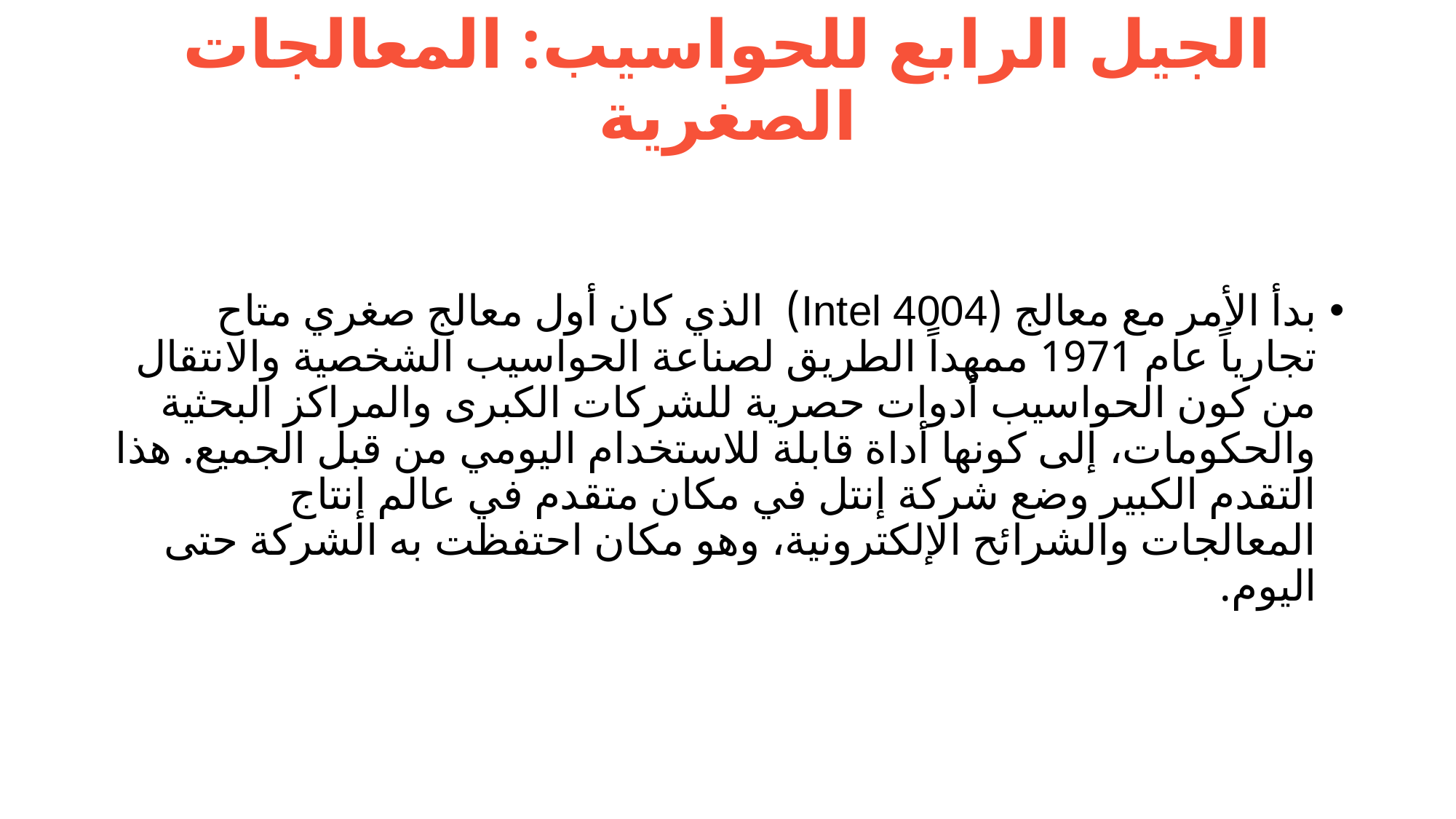

# الجيل الرابع للحواسيب: المعالجات الصغرية
بدأ الأمر مع معالج (Intel 4004)  الذي كان أول معالج صغري متاح تجارياً عام 1971 ممهداً الطريق لصناعة الحواسيب الشخصية والانتقال من كون الحواسيب أدوات حصرية للشركات الكبرى والمراكز البحثية والحكومات، إلى كونها أداة قابلة للاستخدام اليومي من قبل الجميع. هذا التقدم الكبير وضع شركة إنتل في مكان متقدم في عالم إنتاج المعالجات والشرائح الإلكترونية، وهو مكان احتفظت به الشركة حتى اليوم.